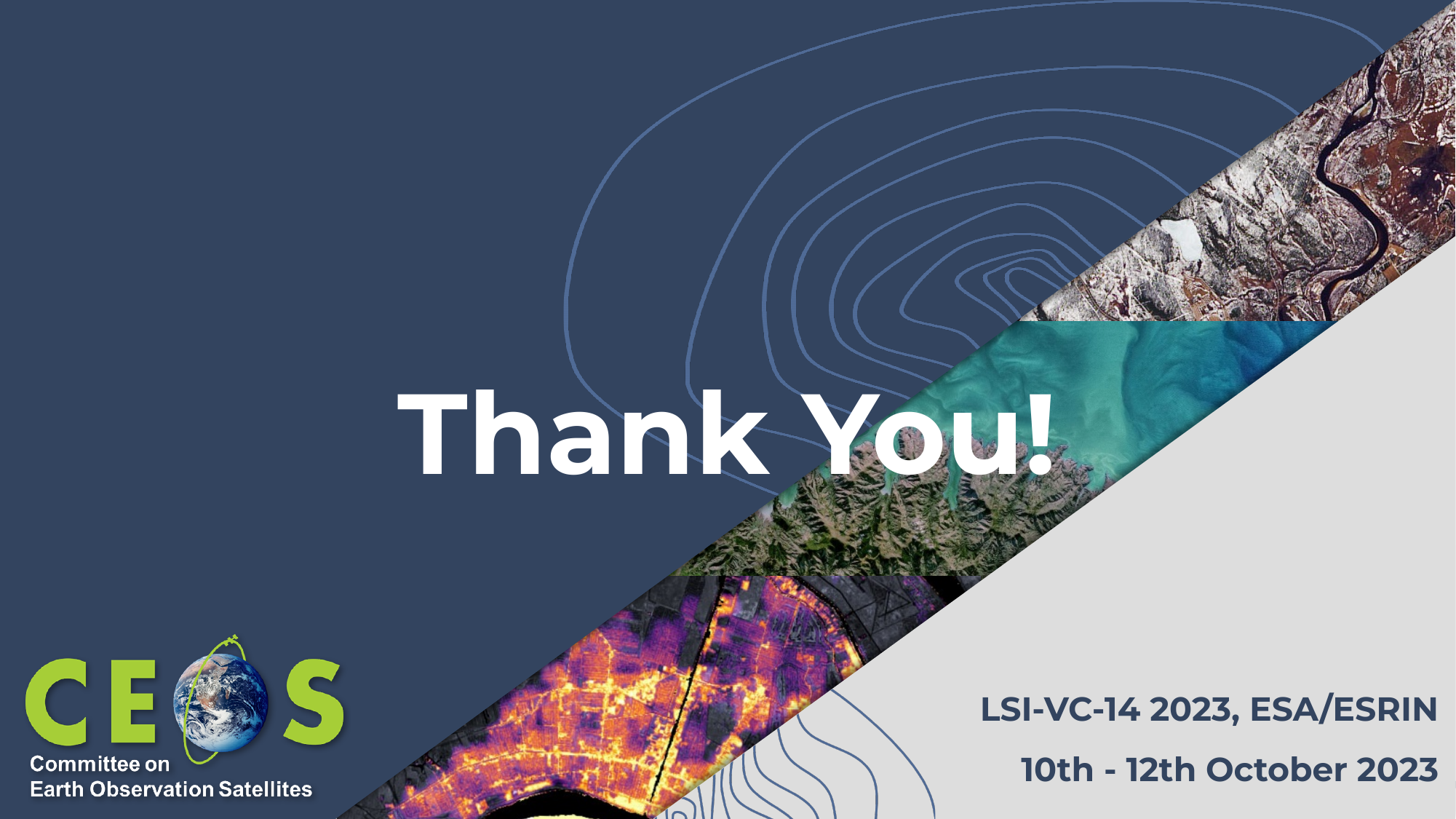

# Thank You!

LSI-VC-14 2023, ESA/ESRIN
10th - 12th October 2023